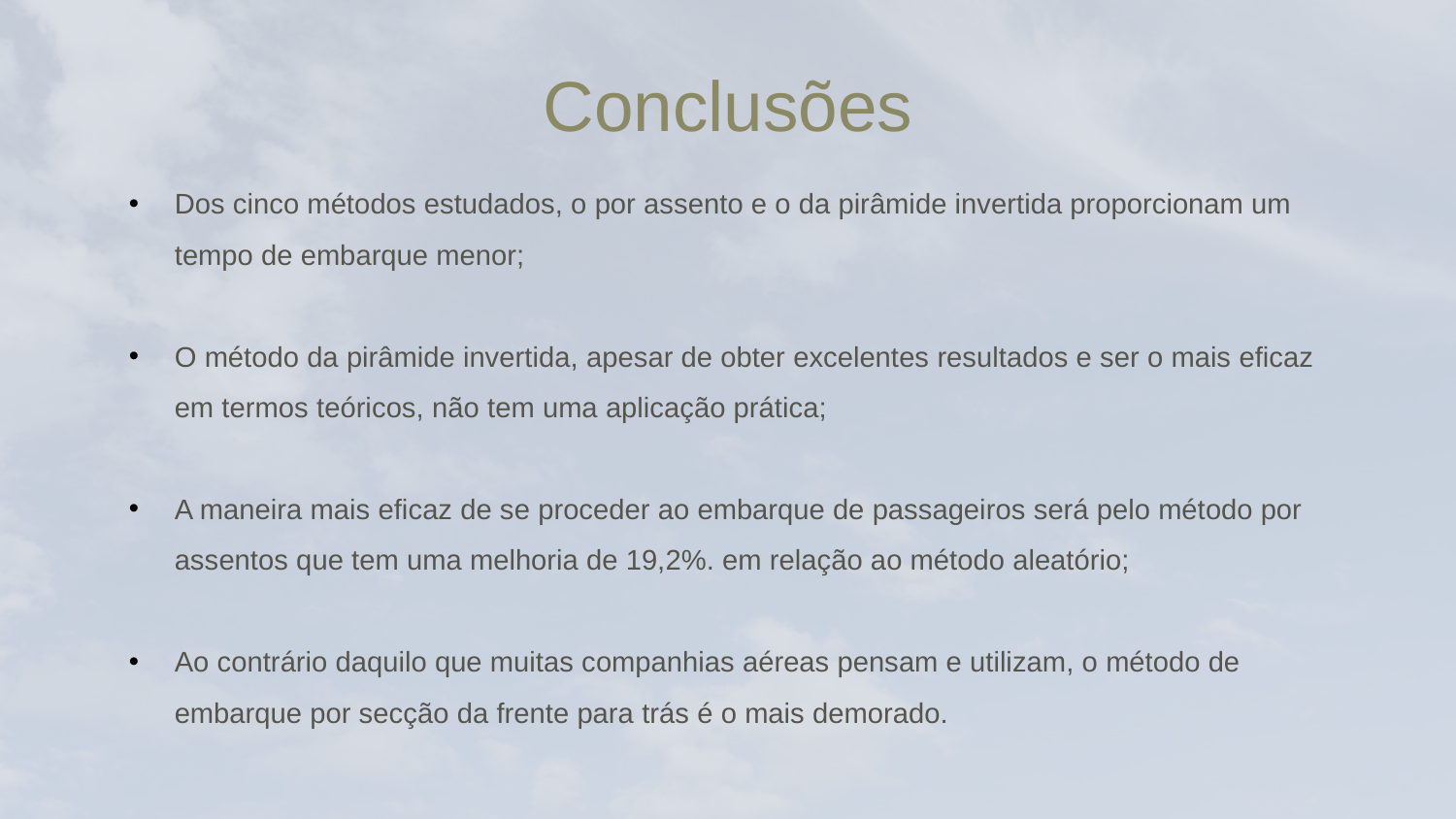

# Conclusões
Dos cinco métodos estudados, o por assento e o da pirâmide invertida proporcionam um tempo de embarque menor;

O método da pirâmide invertida, apesar de obter excelentes resultados e ser o mais eficaz em termos teóricos, não tem uma aplicação prática;

A maneira mais eficaz de se proceder ao embarque de passageiros será pelo método por assentos que tem uma melhoria de 19,2%. em relação ao método aleatório;

Ao contrário daquilo que muitas companhias aéreas pensam e utilizam, o método de embarque por secção da frente para trás é o mais demorado.